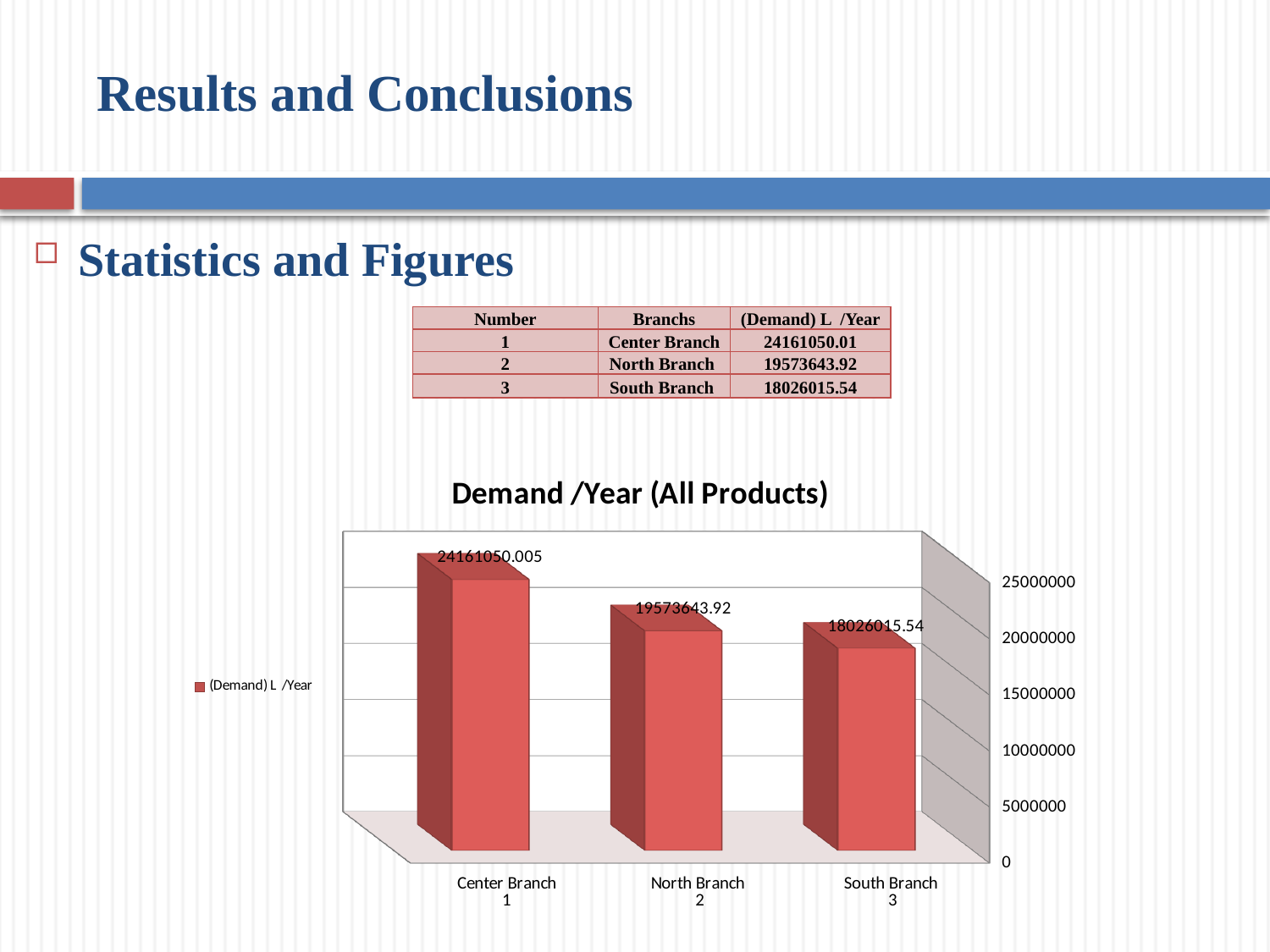

# Results and Conclusions
Statistics and Figures

| Number | Branchs | (Demand) L /Year |
| --- | --- | --- |
| 1 | Center Branch | 24161050.01 |
| 2 | North Branch | 19573643.92 |
| 3 | South Branch | 18026015.54 |

[unsupported chart]